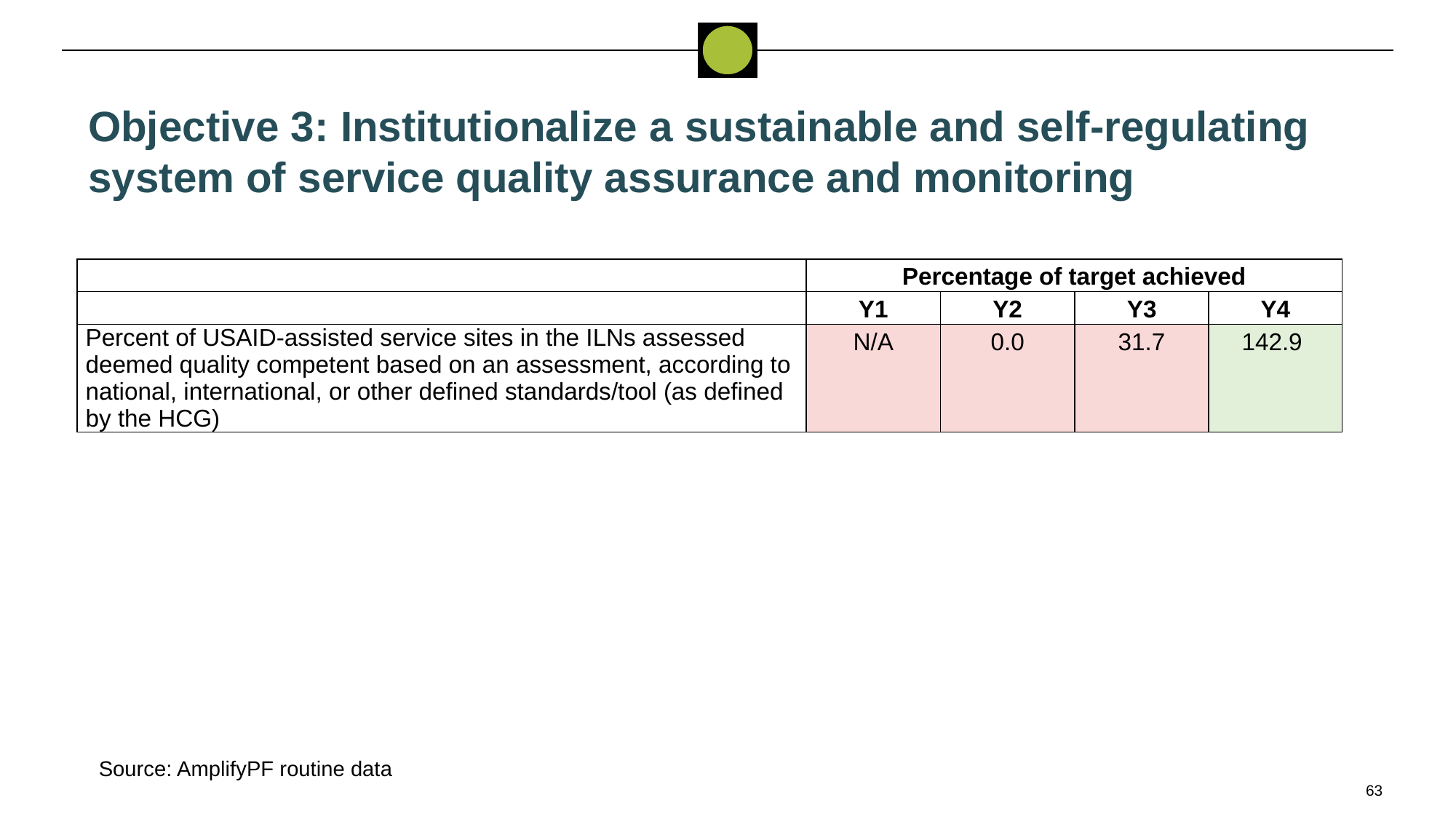

Objective 3: Institutionalize a sustainable and self-regulating system of service quality assurance and monitoring
|  | Percentage of target achieved |  |  |  |
| --- | --- | --- | --- | --- |
|  | Y1 | Y2 | Y3 | Y4 |
| Percent of USAID-assisted service sites in the ILNs assessed deemed quality competent based on an assessment, according to national, international, or other defined standards/tool (as defined by the HCG) | N/A | 0.0 | 31.7 | 142.9 |
Source: AmplifyPF routine data
63